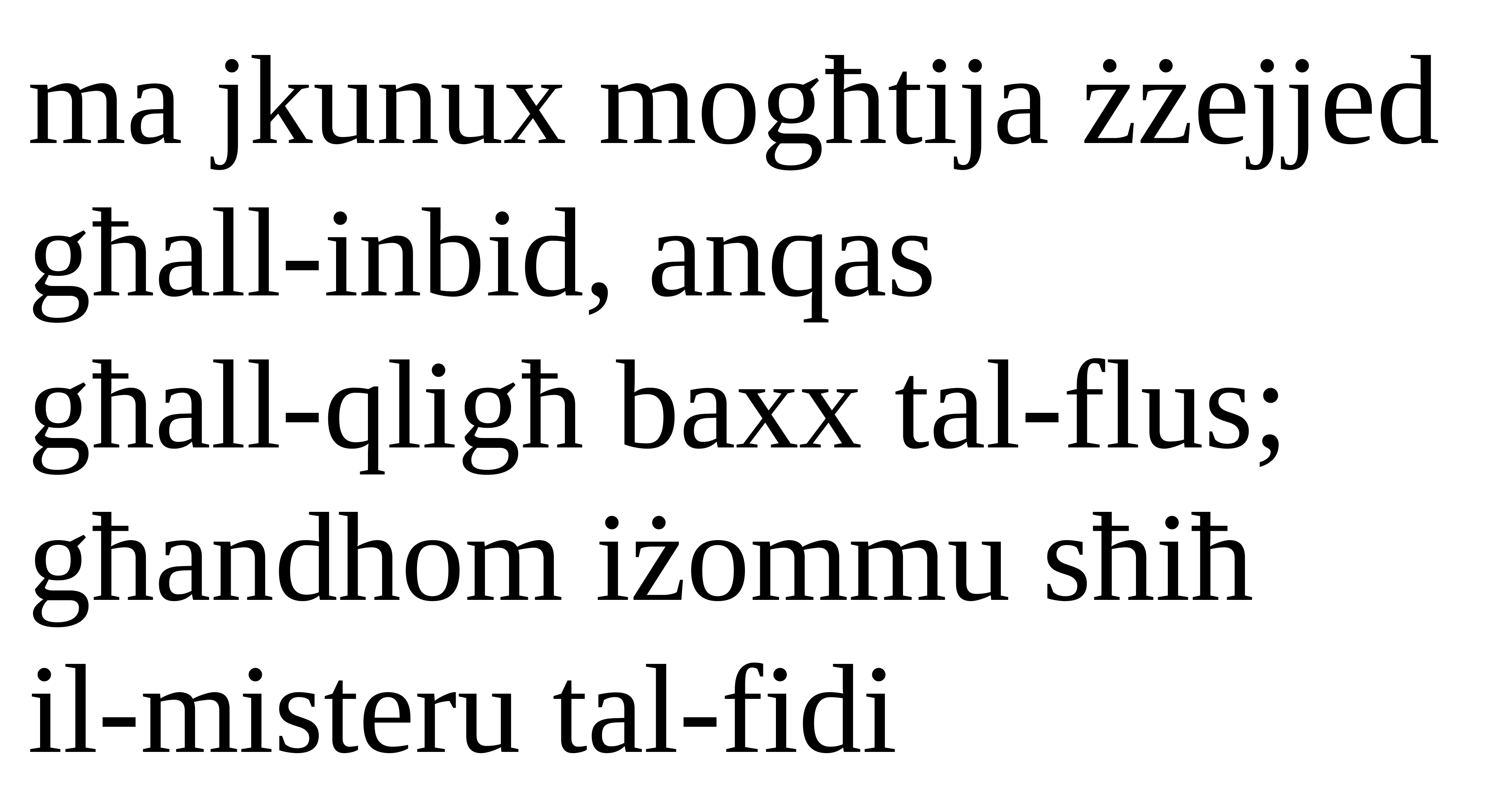

ma jkunux mogħtija żżejjed għall-inbid, anqas
għall-qligħ baxx tal-flus; għandhom iżommu sħiħ
il-misteru tal-fidi